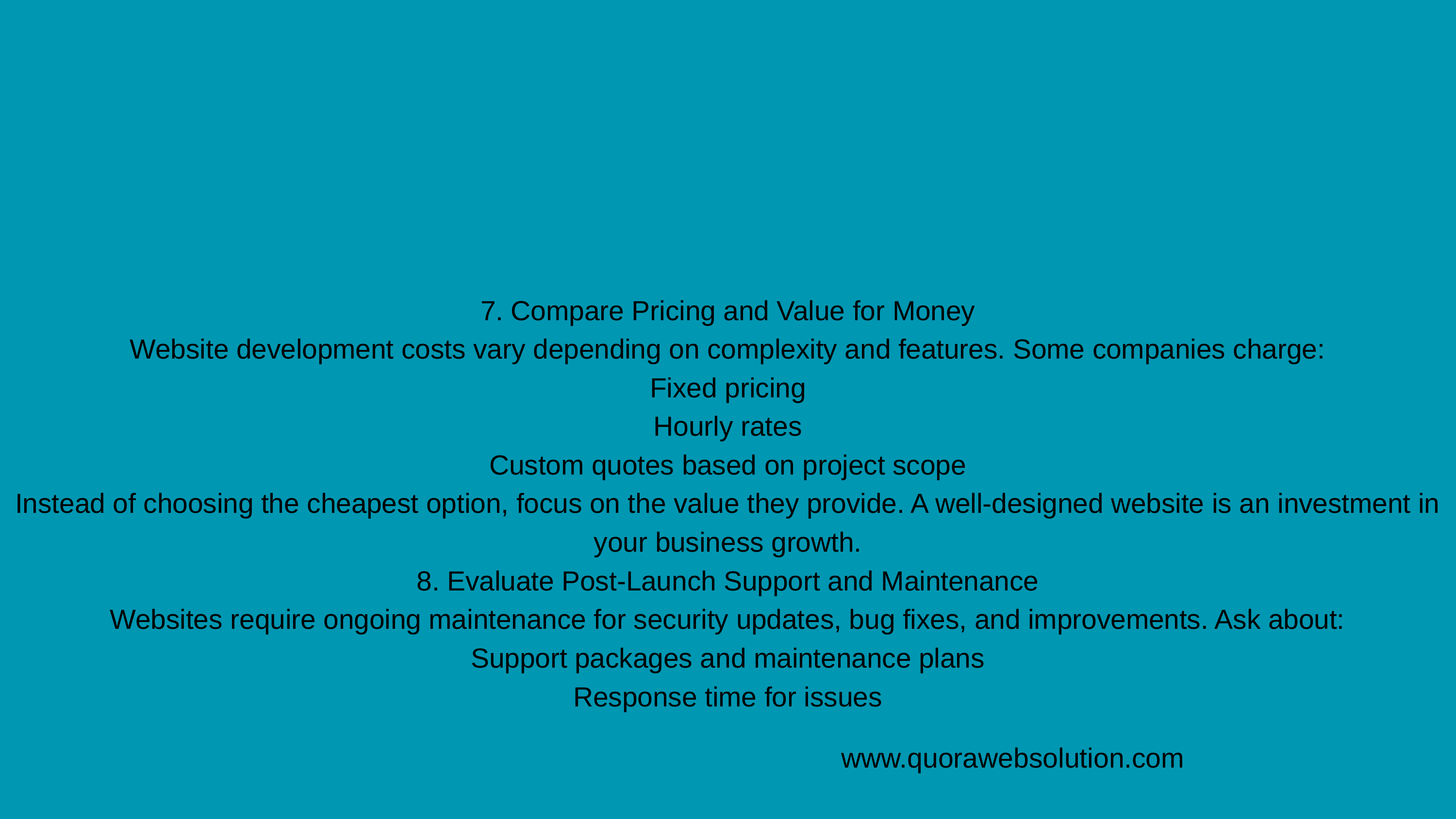

7. Compare Pricing and Value for Money
Website development costs vary depending on complexity and features. Some companies charge:
Fixed pricing
Hourly rates
Custom quotes based on project scope
Instead of choosing the cheapest option, focus on the value they provide. A well-designed website is an investment in your business growth.
8. Evaluate Post-Launch Support and Maintenance
Websites require ongoing maintenance for security updates, bug fixes, and improvements. Ask about:
Support packages and maintenance plans
Response time for issues
www.quorawebsolution.com